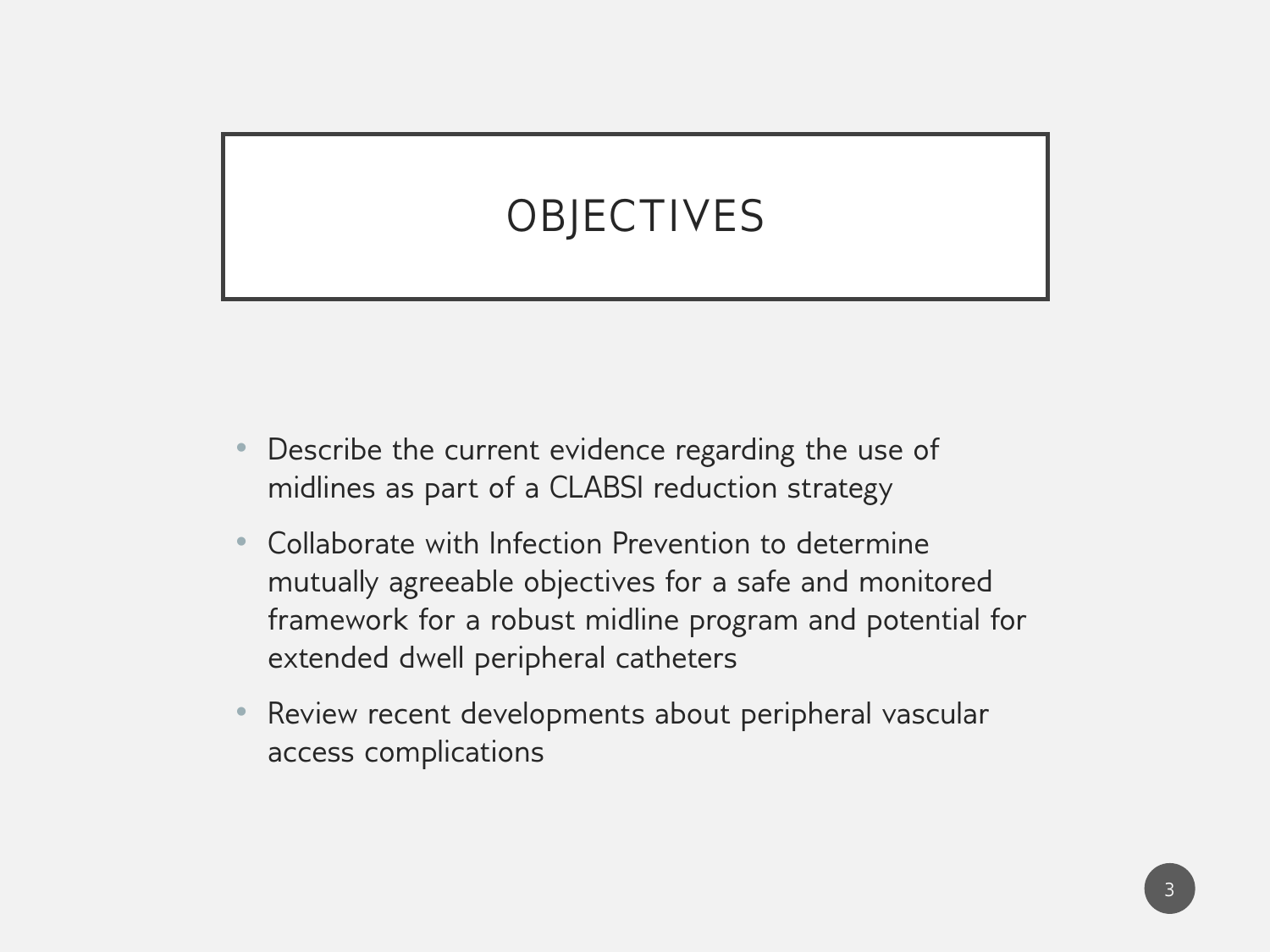

# Objectives

Describe the current evidence regarding the use of midlines as part of a CLABSI reduction strategy
Collaborate with Infection Prevention to determine mutually agreeable objectives for a safe and monitored framework for a robust midline program and potential for extended dwell peripheral catheters
Review recent developments about peripheral vascular access complications

3